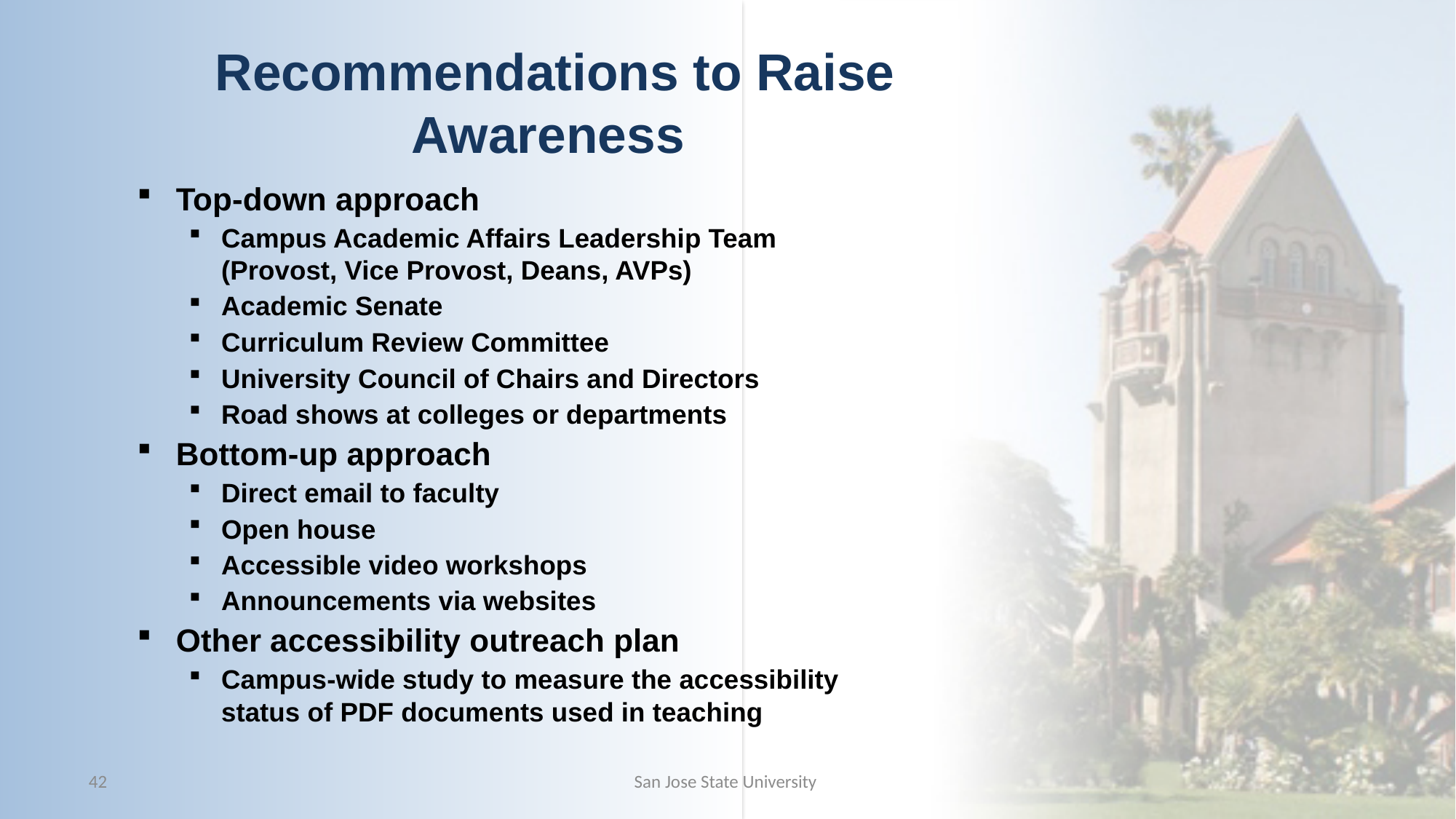

# Recommendations to Raise Awareness
Top-down approach
Campus Academic Affairs Leadership Team (Provost, Vice Provost, Deans, AVPs)
Academic Senate
Curriculum Review Committee
University Council of Chairs and Directors
Road shows at colleges or departments
Bottom-up approach
Direct email to faculty
Open house
Accessible video workshops
Announcements via websites
Other accessibility outreach plan
Campus-wide study to measure the accessibility status of PDF documents used in teaching
42
San Jose State University